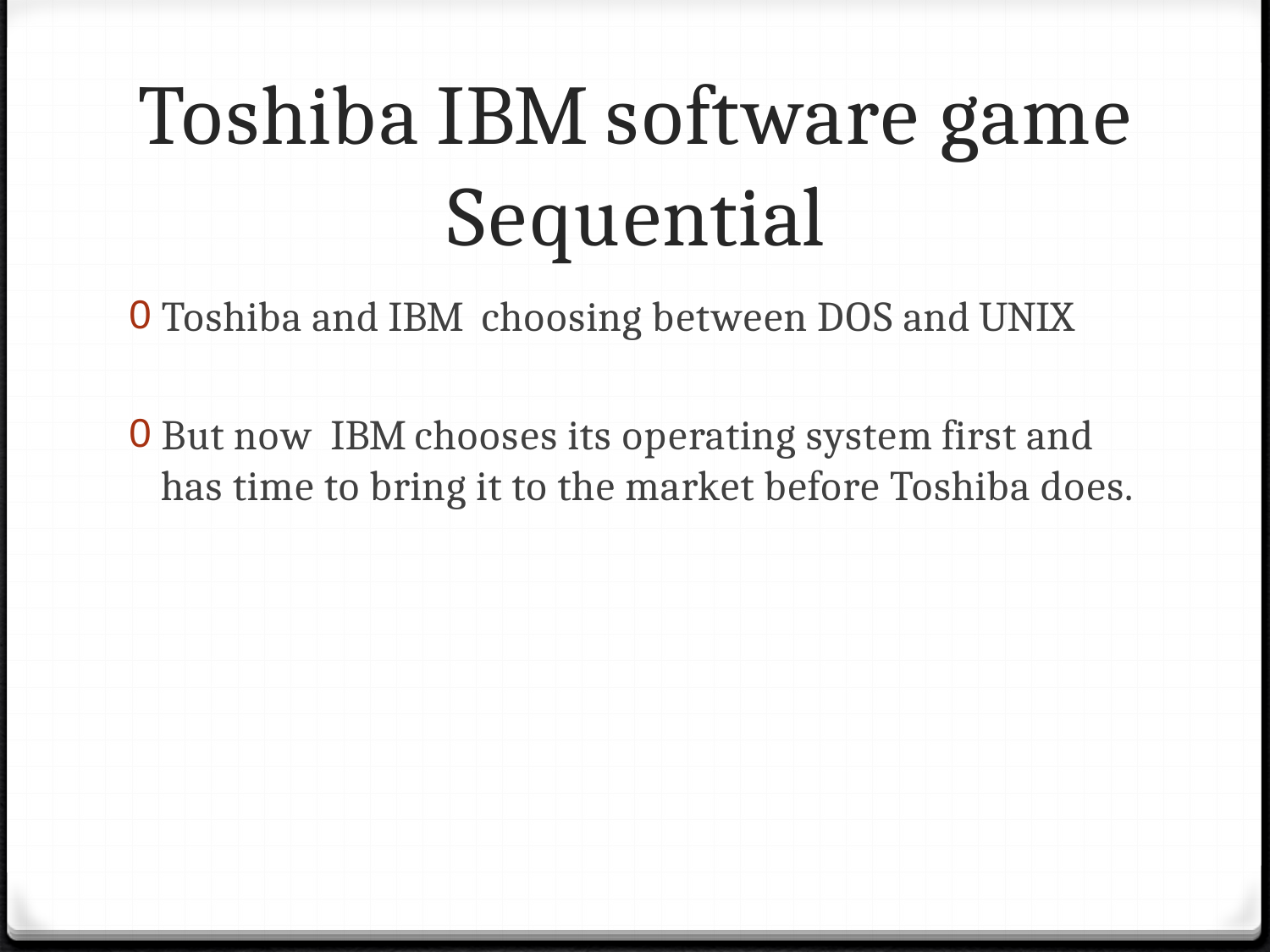

# Toshiba IBM software game Sequential
Toshiba and IBM  choosing between DOS and UNIX

But now  IBM chooses its operating system first and has time to bring it to the market before Toshiba does.